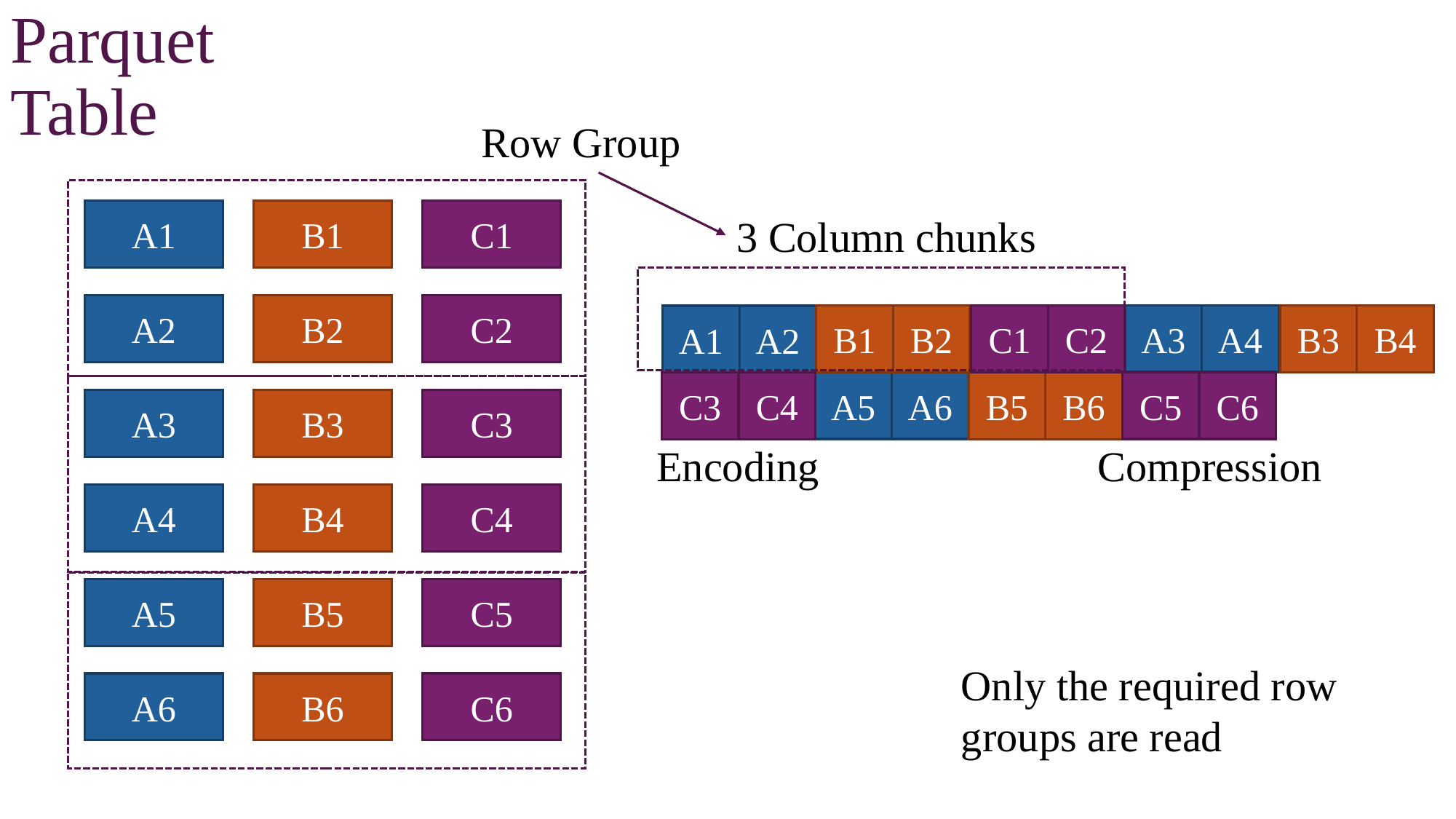

Parquet Table
Row Group

A1
B1
C1
3 Column chunks

A2
B2
C2
B1
B2
C1
C2
A3
A4
B3
B4
A2
A1
A5
A6
C5
C6
B5
B6
C3
C4

A3
B3
C3
Encoding
Compression
A4
B4
C4

A5
B5
C5
Only the required row groups are read
A6
B6
C6